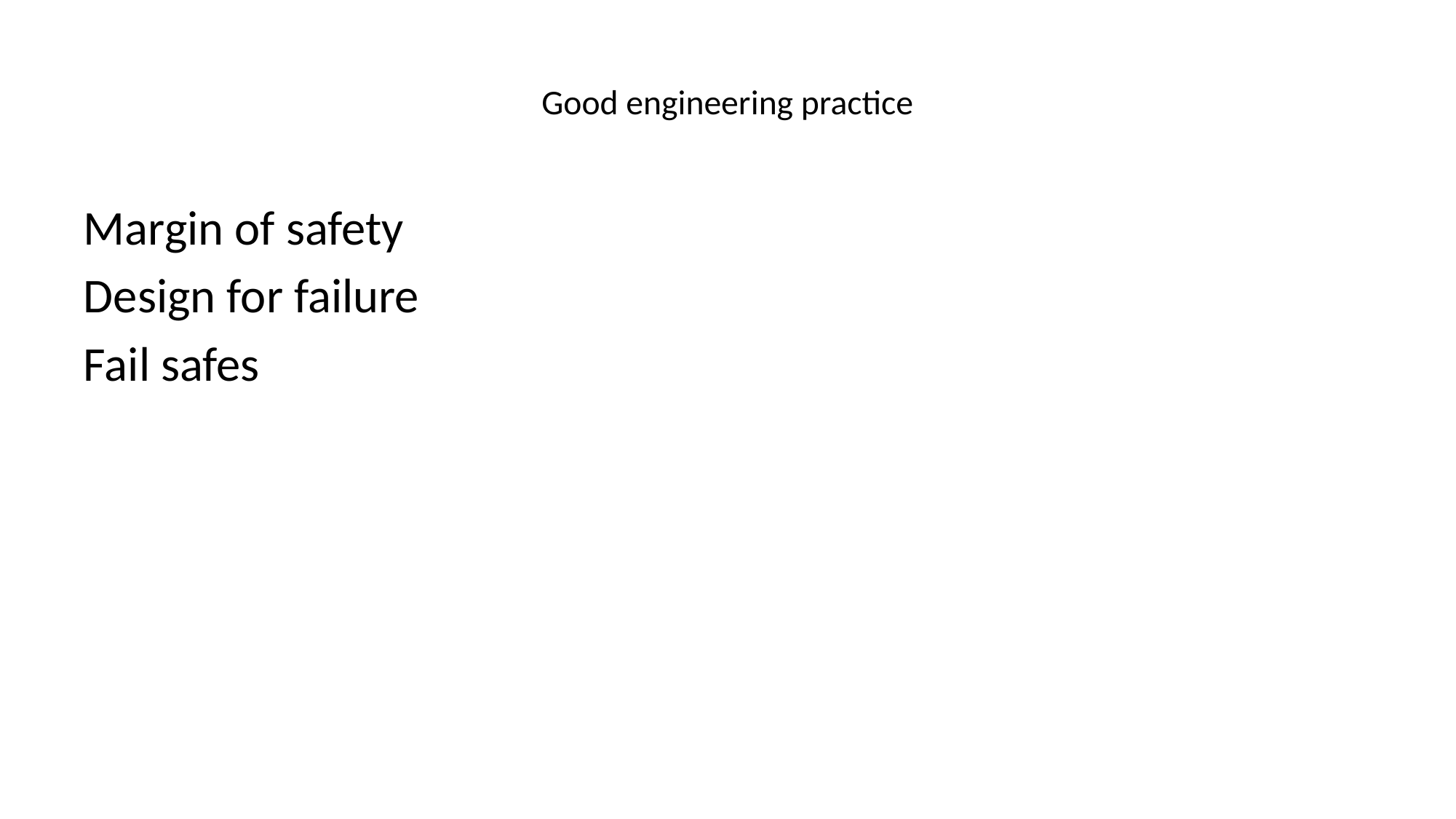

# Good engineering practice
Margin of safety
Design for failure
Fail safes